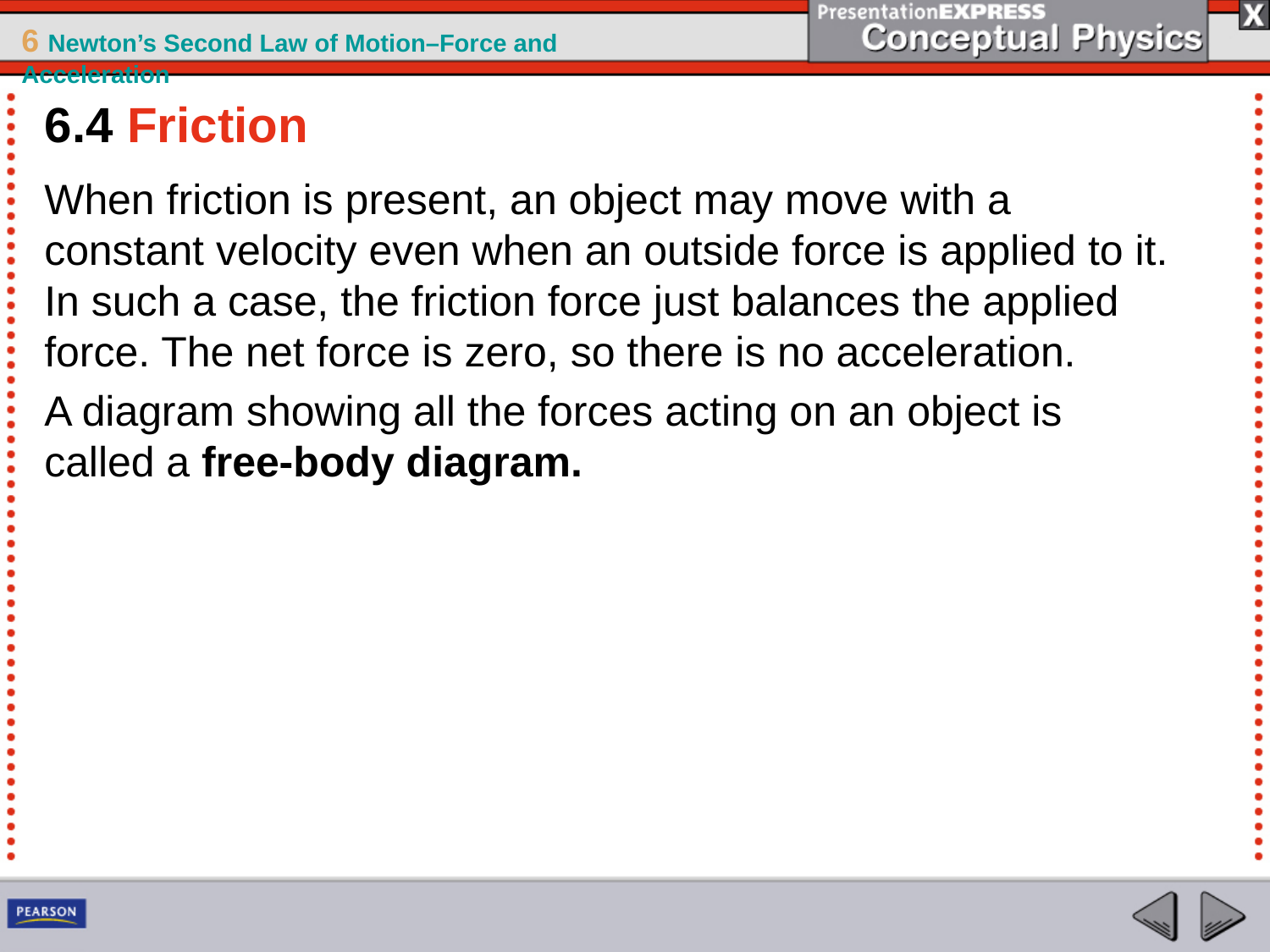

6.4 Friction
When friction is present, an object may move with a constant velocity even when an outside force is applied to it. In such a case, the friction force just balances the applied force. The net force is zero, so there is no acceleration.
A diagram showing all the forces acting on an object is called a free-body diagram.